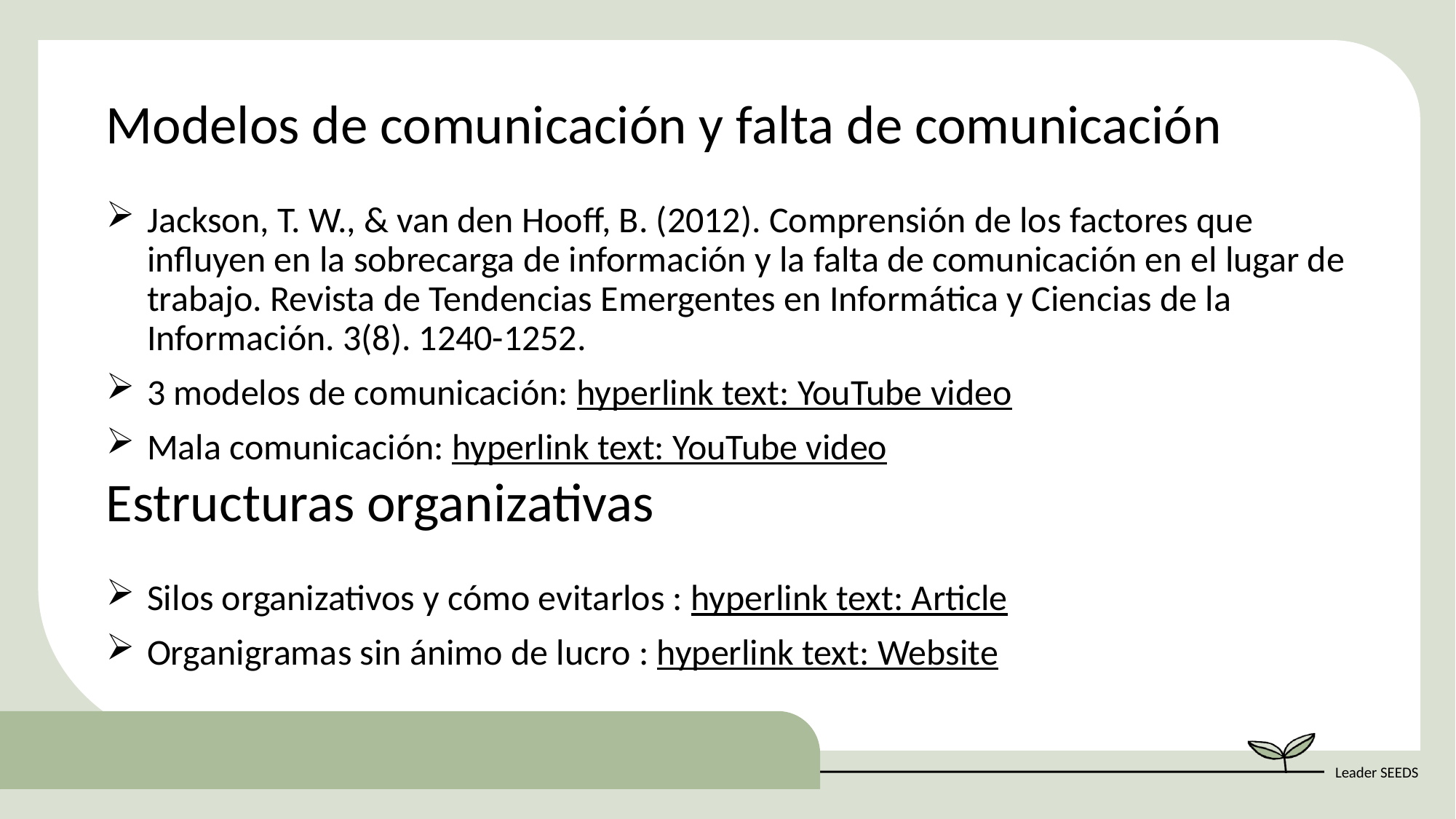

Modelos de comunicación y falta de comunicación
Jackson, T. W., & van den Hooff, B. (2012). Comprensión de los factores que influyen en la sobrecarga de información y la falta de comunicación en el lugar de trabajo. Revista de Tendencias Emergentes en Informática y Ciencias de la Información. 3(8). 1240-1252.
3 modelos de comunicación: hyperlink text: YouTube video
Mala comunicación: hyperlink text: YouTube video

Estructuras organizativas
Silos organizativos y cómo evitarlos : hyperlink text: Article
Organigramas sin ánimo de lucro : hyperlink text: Website